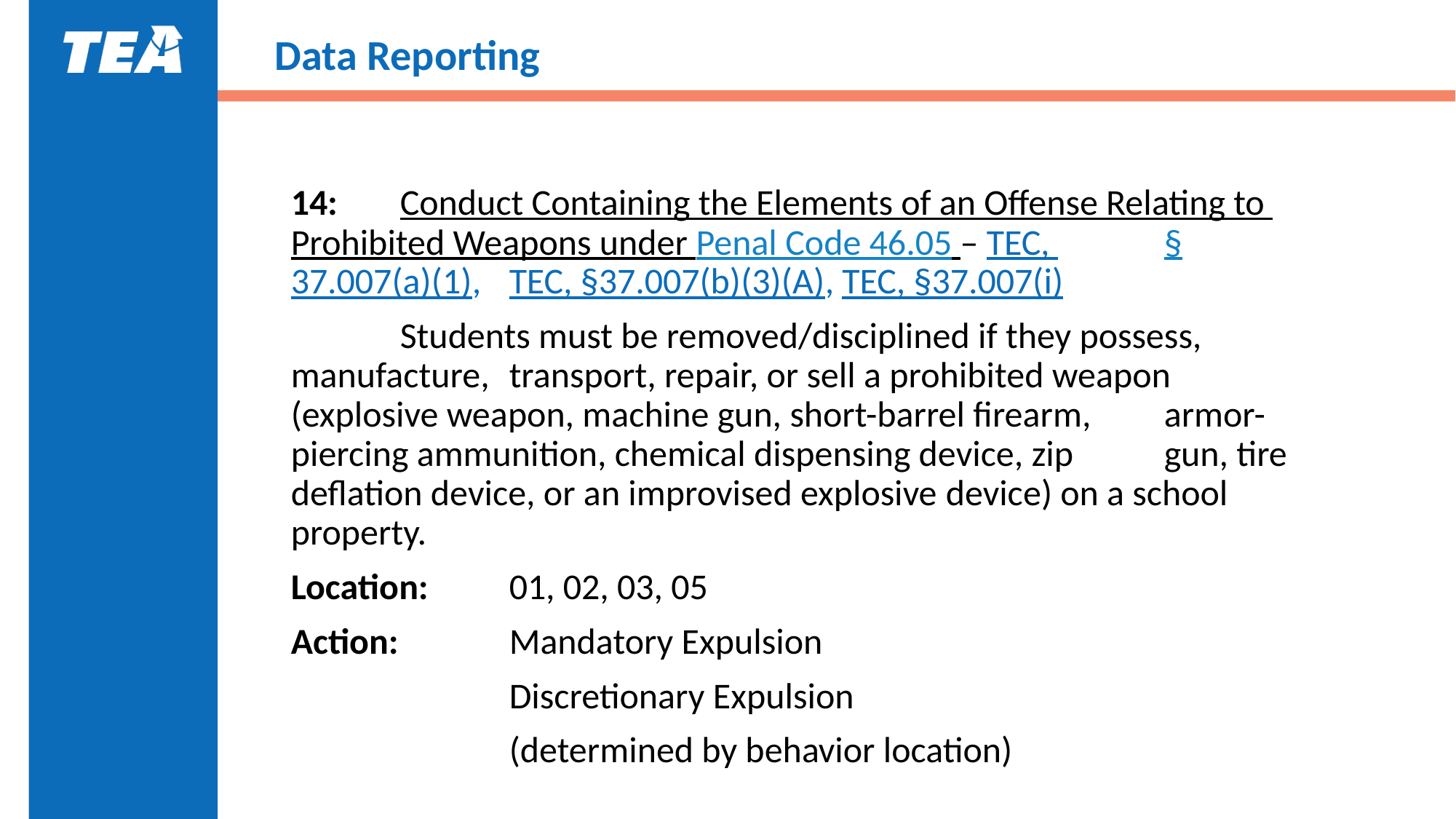

# Data Reporting
14:	Conduct Containing the Elements of an Offense Relating to 	Prohibited Weapons under Penal Code 46.05 – TEC, 	§37.007(a)(1), 	TEC, §37.007(b)(3)(A), TEC, §37.007(i)
	Students must be removed/disciplined if they possess, 	manufacture, 	transport, repair, or sell a prohibited weapon 	(explosive weapon, machine gun, short-barrel firearm, 	armor-piercing ammunition, chemical dispensing device, zip 	gun, tire deflation device, or an improvised explosive 	device) on a school property.
Location:	01, 02, 03, 05
Action:		Mandatory Expulsion
		Discretionary Expulsion
		(determined by behavior location)